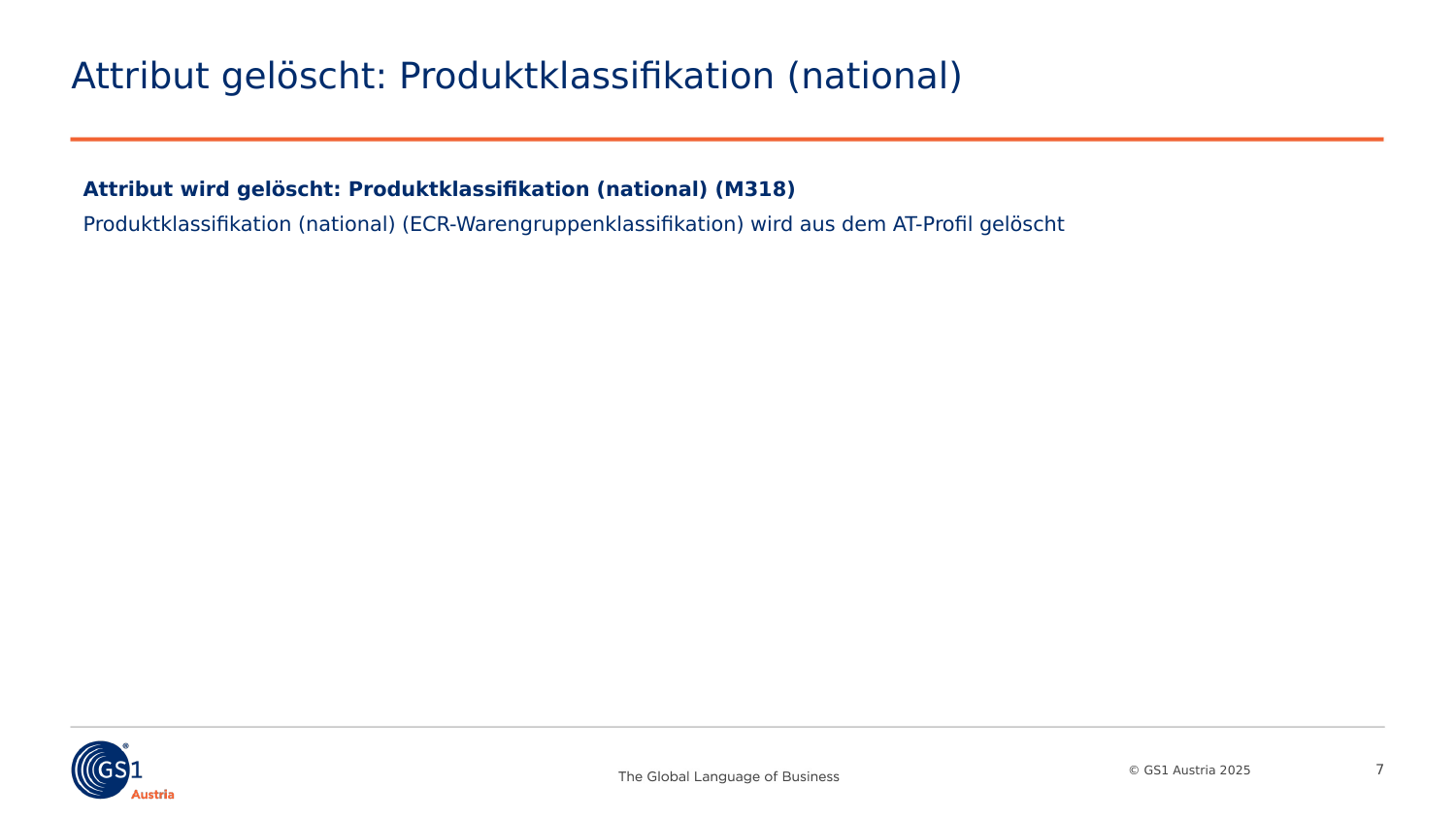

# Attribut gelöscht: Produktklassifikation (national)
Attribut wird gelöscht: Produktklassifikation (national) (M318)
Produktklassifikation (national) (ECR-Warengruppenklassifikation) wird aus dem AT-Profil gelöscht
7